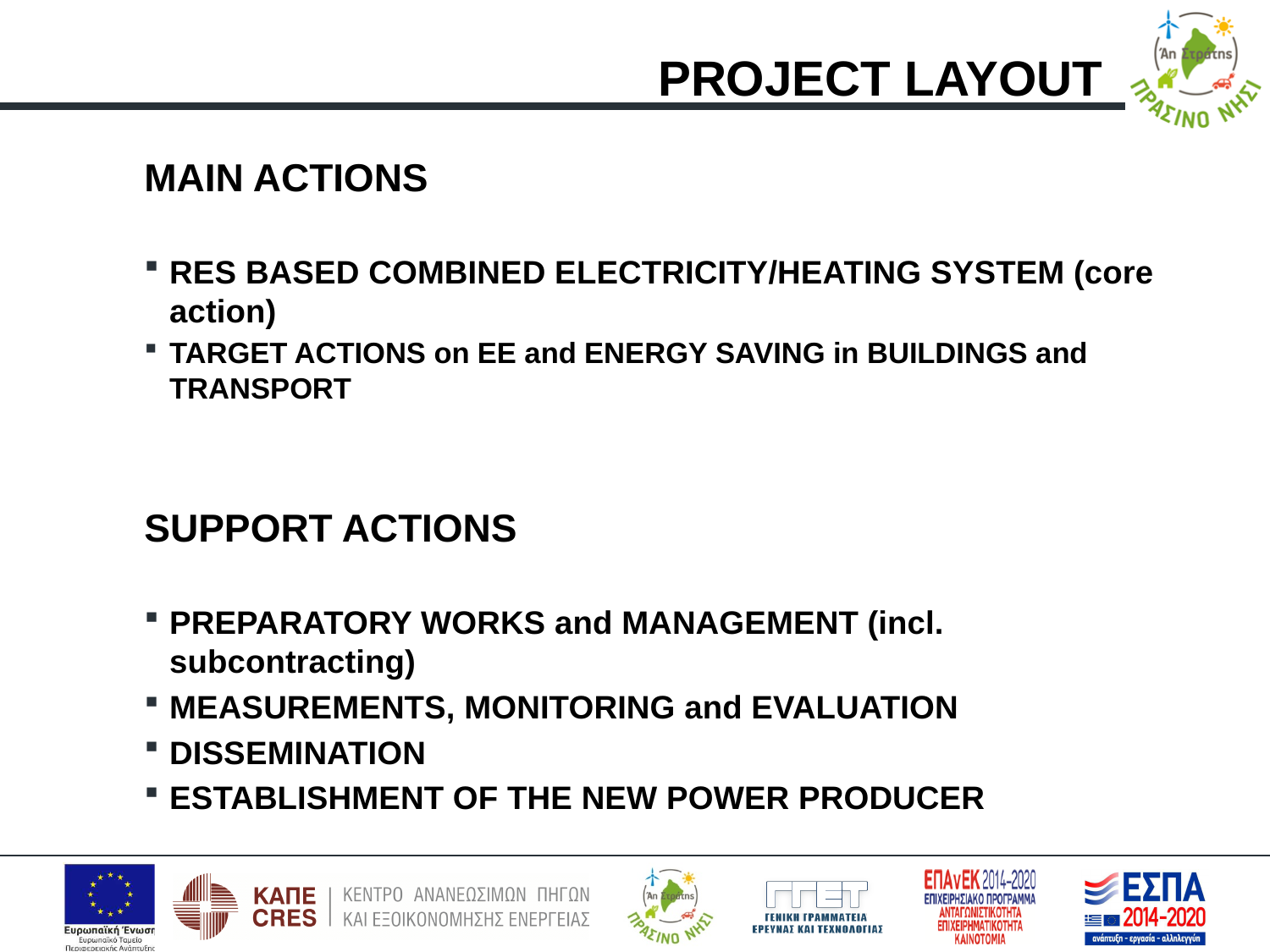

PROJECT LAYOUT
MAIN ACTIONS

RES BASED COMBINED ELECTRICITY/HEATING SYSTEM (core action)
TARGET ACTIONS on EE and ENERGY SAVING in BUILDINGS and TRANSPORT

SUPPORT ACTIONS

PREPARATORY WORKS and MANAGEMENT (incl. subcontracting)
MEASUREMENTS, MONITORING and EVALUATION
DISSEMINATION
ESTABLISHMENT OF THE NEW POWER PRODUCER